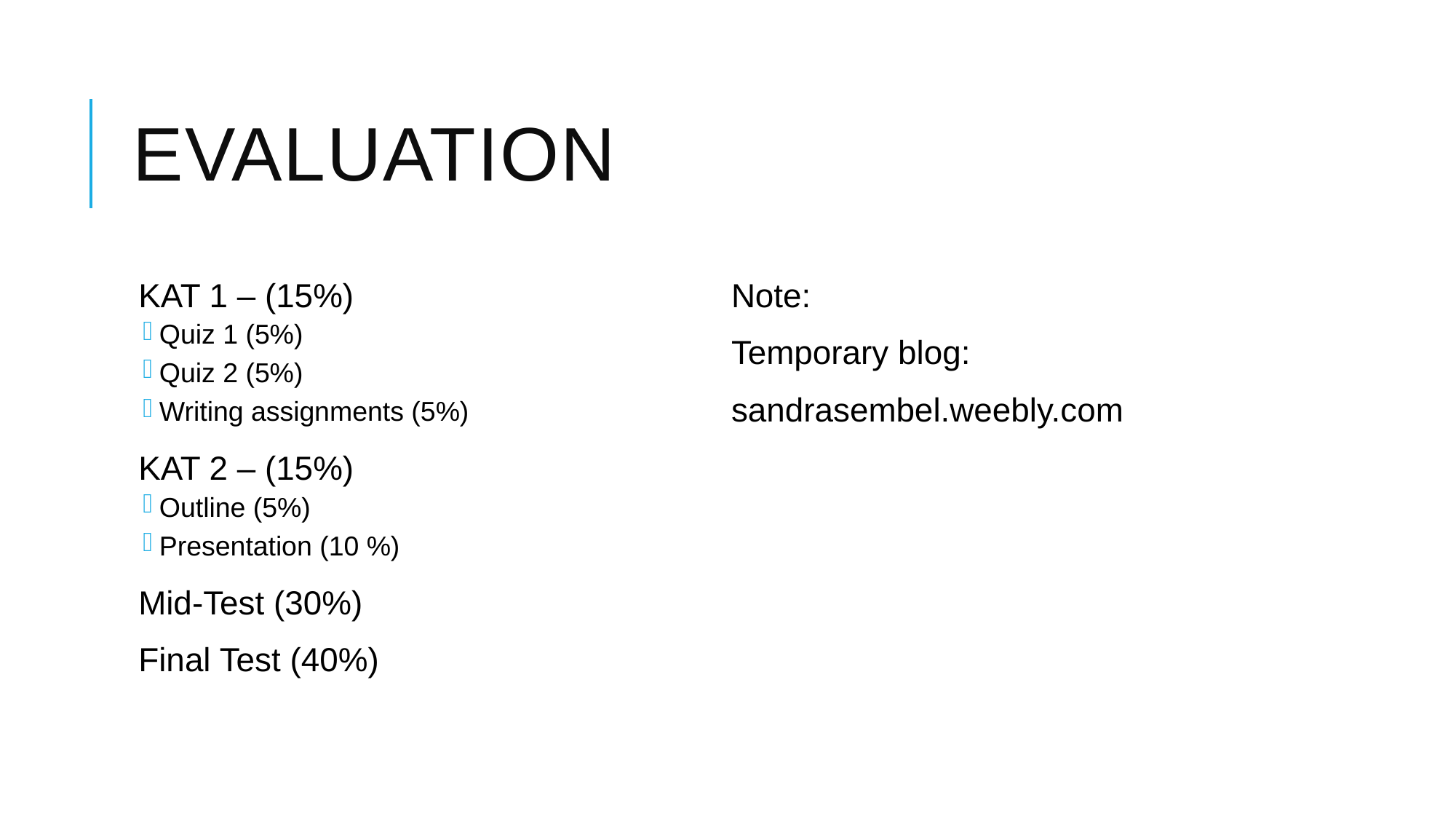

# Evaluation
KAT 1 – (15%)
Quiz 1 (5%)
Quiz 2 (5%)
Writing assignments (5%)
KAT 2 – (15%)
Outline (5%)
Presentation (10 %)
Mid-Test (30%)
Final Test (40%)
Note:
Temporary blog:
sandrasembel.weebly.com